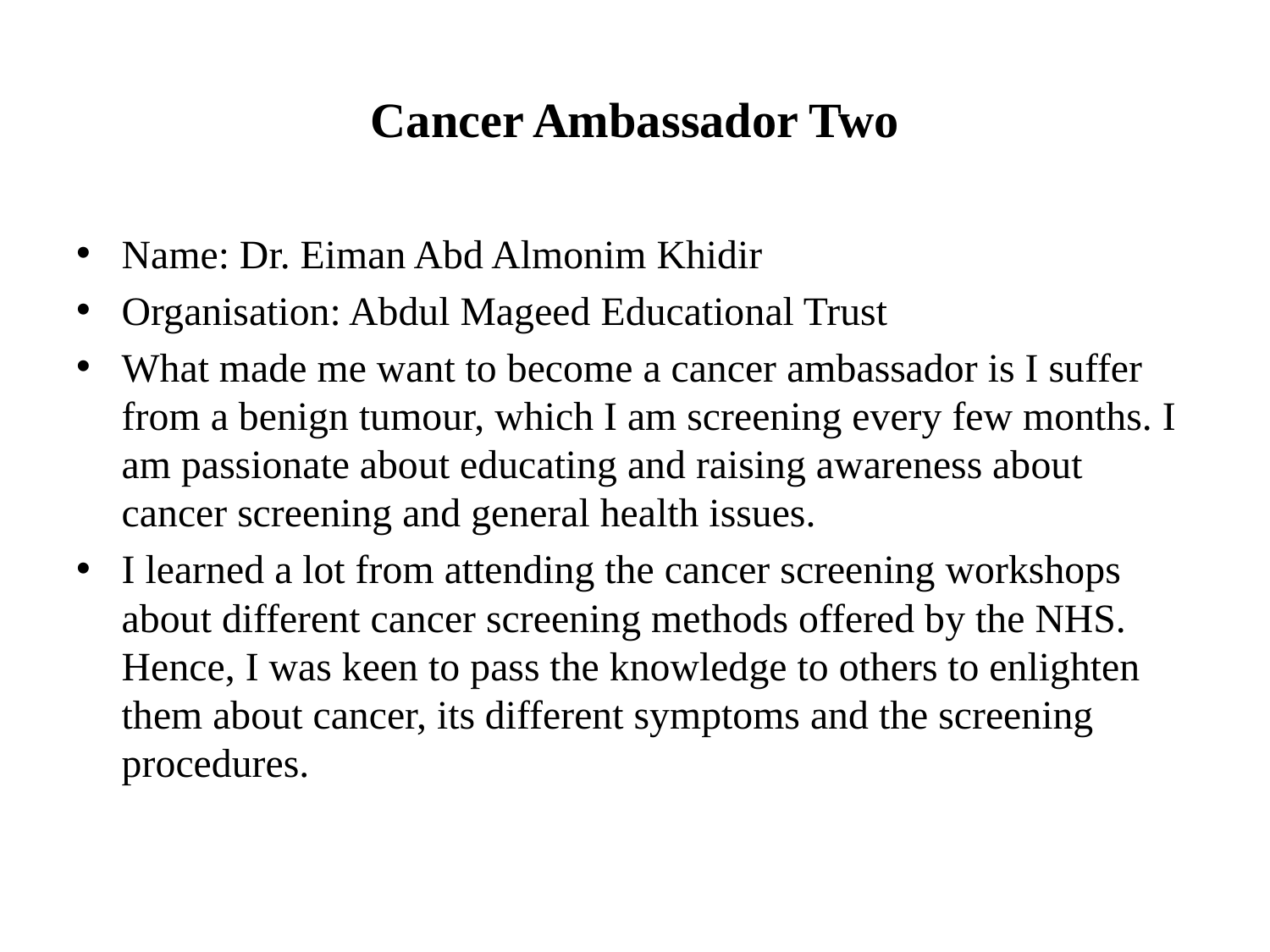

# Cancer Ambassador Two
Name: Dr. Eiman Abd Almonim Khidir
Organisation: Abdul Mageed Educational Trust
What made me want to become a cancer ambassador is I suffer from a benign tumour, which I am screening every few months. I am passionate about educating and raising awareness about cancer screening and general health issues.
I learned a lot from attending the cancer screening workshops about different cancer screening methods offered by the NHS. Hence, I was keen to pass the knowledge to others to enlighten them about cancer, its different symptoms and the screening procedures.